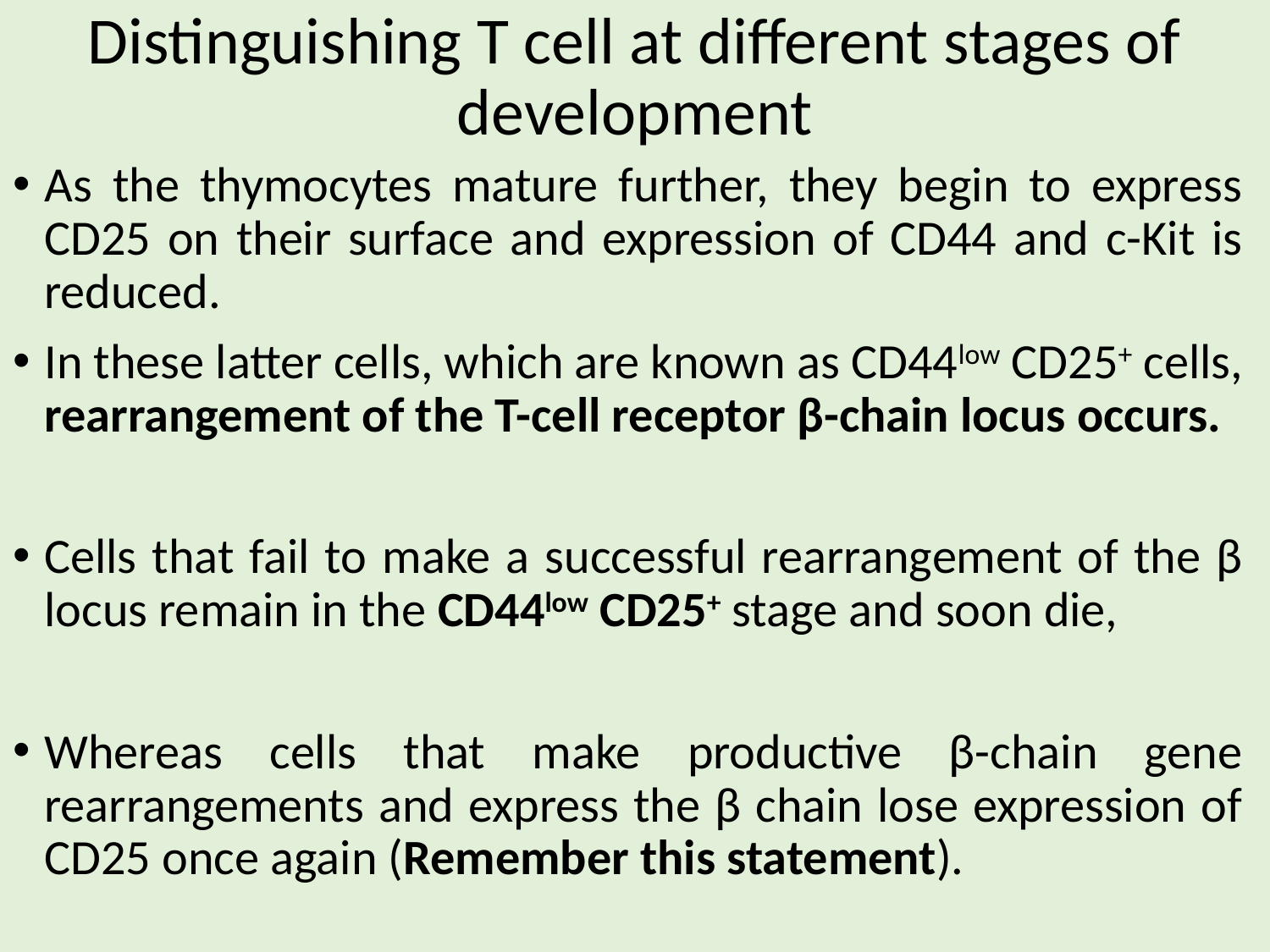

# Distinguishing T cell at different stages of development
As the thymocytes mature further, they begin to express CD25 on their surface and expression of CD44 and c-Kit is reduced.
In these latter cells, which are known as CD44low CD25+ cells, rearrangement of the T-cell receptor β-chain locus occurs.

Cells that fail to make a successful rearrangement of the β locus remain in the CD44low CD25+ stage and soon die,

Whereas cells that make productive β-chain gene rearrangements and express the β chain lose expression of CD25 once again (Remember this statement).